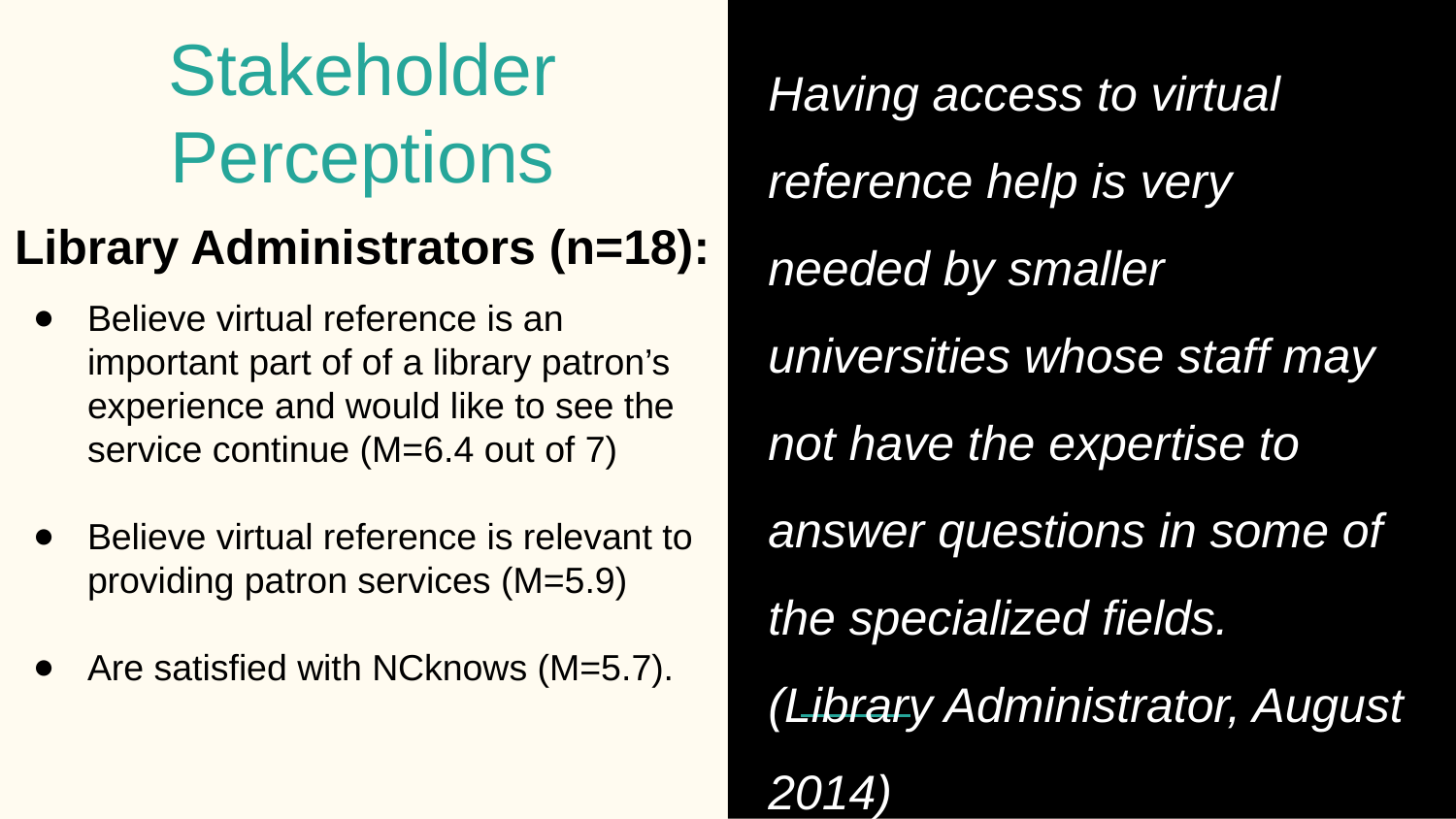

# Stakeholder Perceptions

Having access to virtual reference help is very needed by smaller universities whose staff may not have the expertise to answer questions in some of the specialized fields. (Library Administrator, August 2014)
Library Administrators (n=18):
Believe virtual reference is an important part of of a library patron’s experience and would like to see the service continue (M=6.4 out of 7)

Believe virtual reference is relevant to providing patron services (M=5.9)

Are satisfied with NCknows (M=5.7).